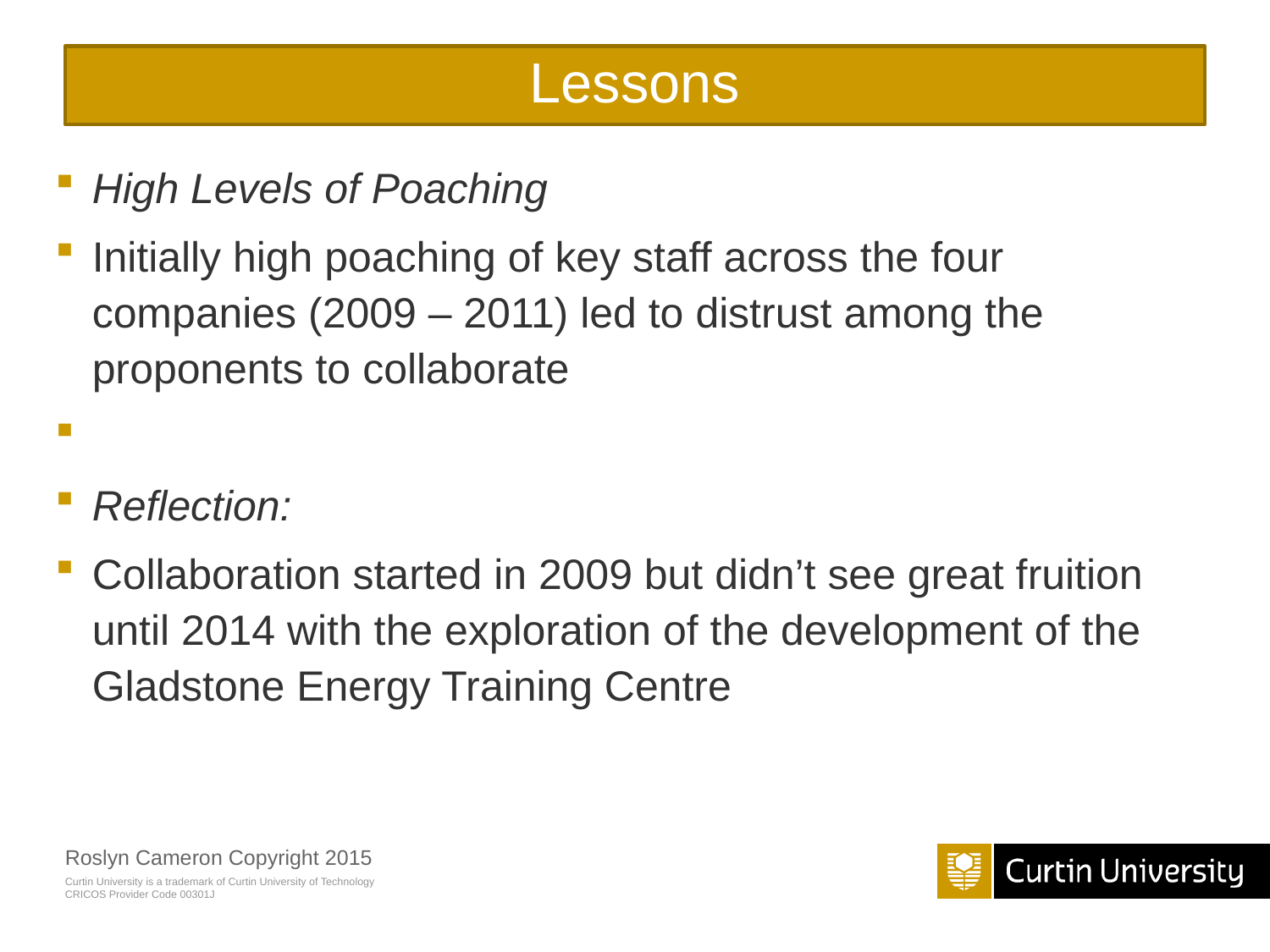

# Lessons
High Levels of Poaching
Initially high poaching of key staff across the four companies (2009 – 2011) led to distrust among the proponents to collaborate

Reflection:
Collaboration started in 2009 but didn’t see great fruition until 2014 with the exploration of the development of the Gladstone Energy Training Centre

Roslyn Cameron Copyright 2015